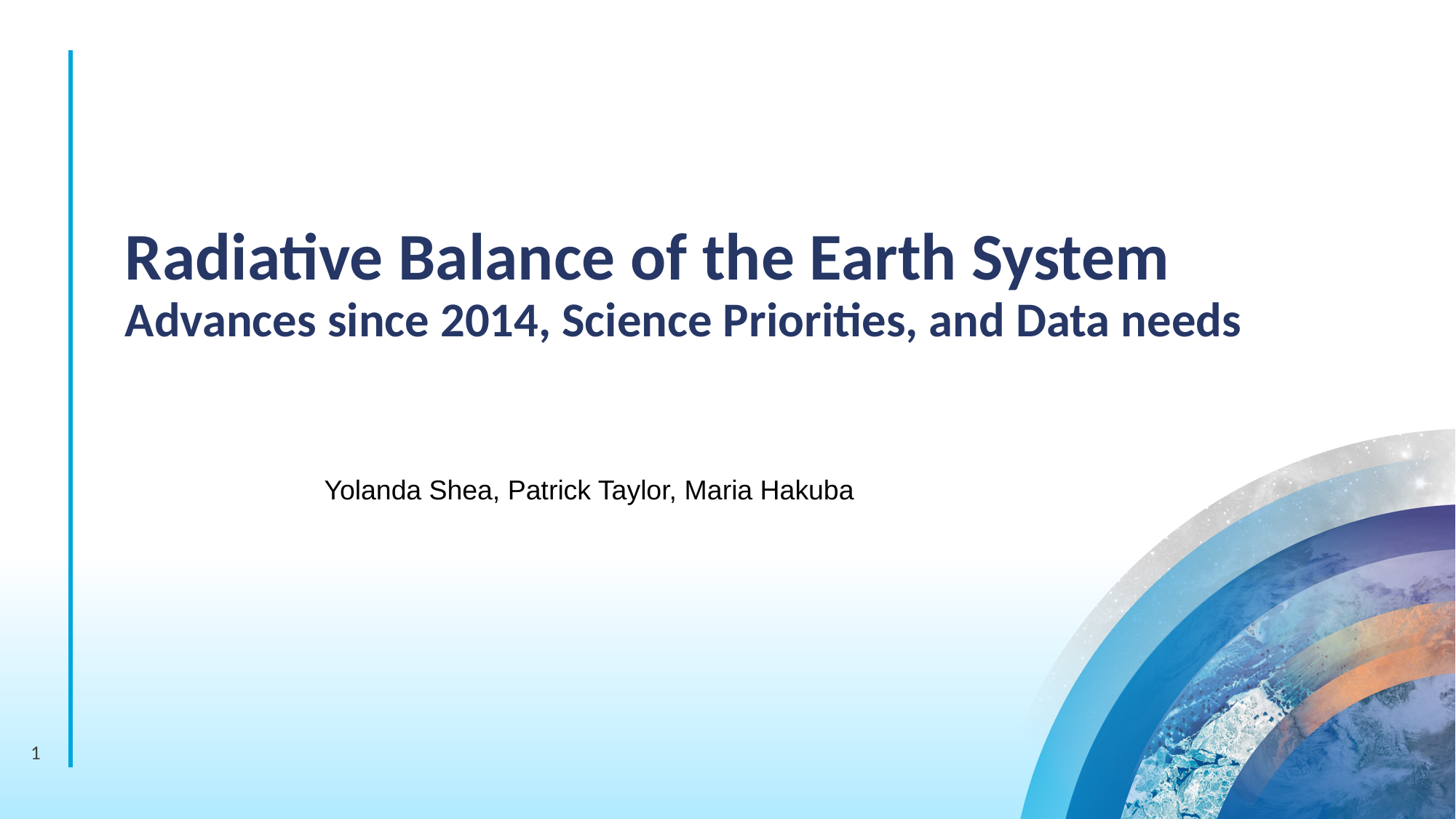

Radiative Balance of the Earth System
Advances since 2014, Science Priorities, and Data needs

Yolanda Shea, Patrick Taylor, Maria Hakuba